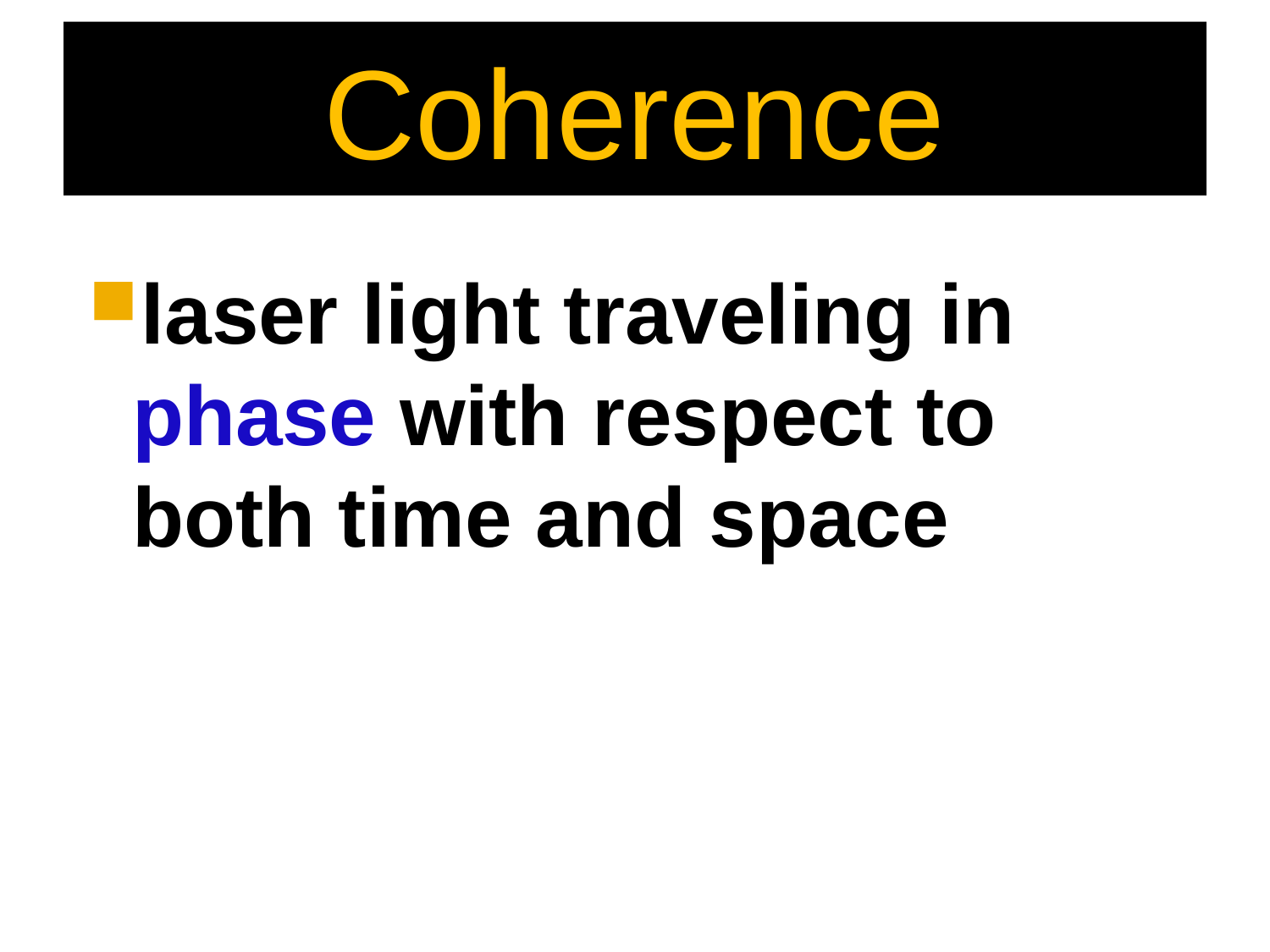

# Coherence
laser light traveling in phase with respect to both time and space